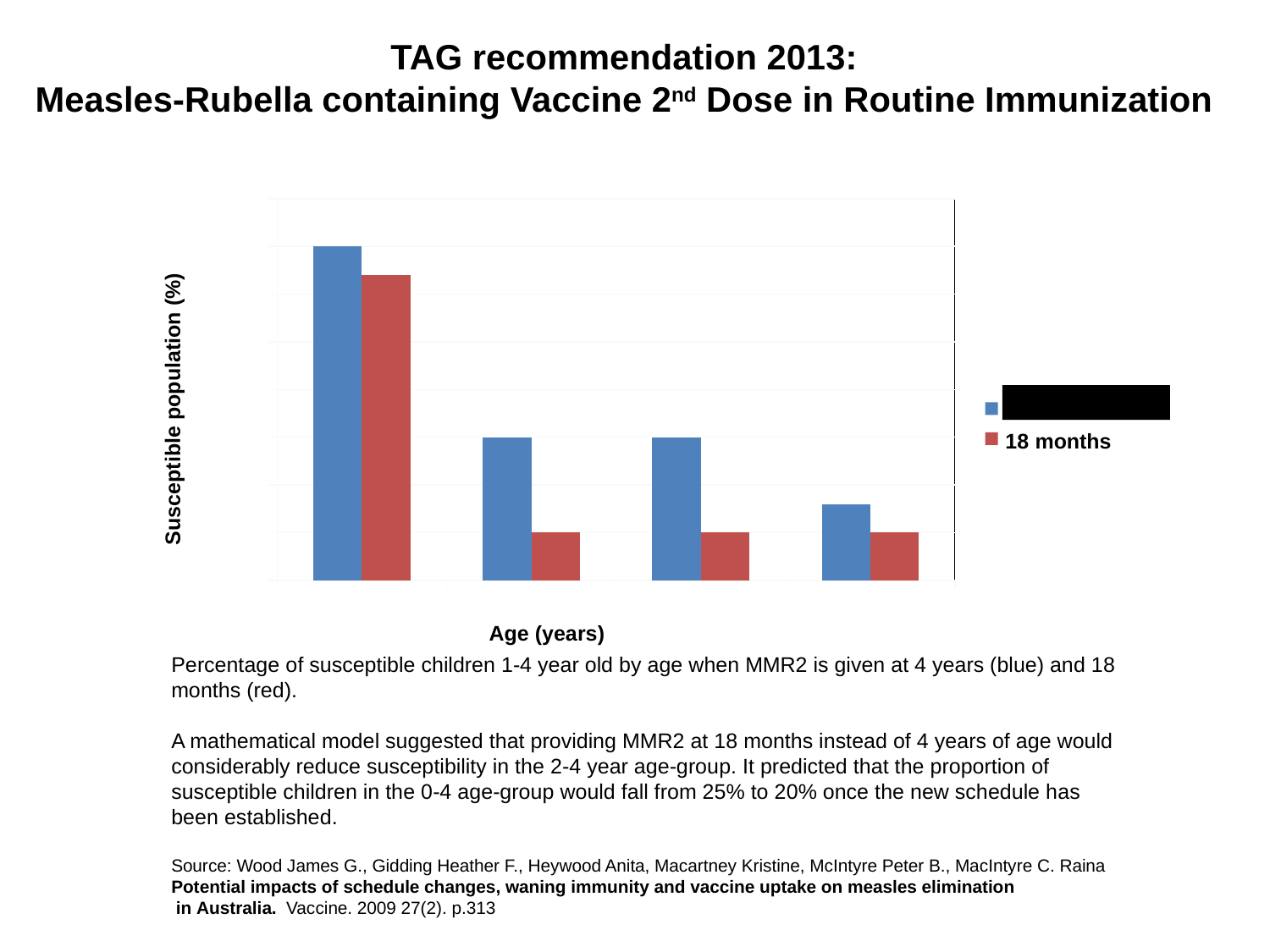

TAG recommendation 2013:
Measles-Rubella containing Vaccine 2nd Dose in Routine Immunization

### Chart

| Category | 4 años | 15-18 meses |
|---|---|---|
| 1 | 35.0 | 32.0 |
| 2 | 15.0 | 5.0 |
| 3 | 15.0 | 5.0 |
| 4 | 8.0 | 5.0 |
18 months
Susceptible population (%)
Age (years)
Percentage of susceptible children 1-4 year old by age when MMR2 is given at 4 years (blue) and 18 months (red).

A mathematical model suggested that providing MMR2 at 18 months instead of 4 years of age would considerably reduce susceptibility in the 2-4 year age-group. It predicted that the proportion of susceptible children in the 0-4 age-group would fall from 25% to 20% once the new schedule has been established.

Source: Wood James G., Gidding Heather F., Heywood Anita, Macartney Kristine, McIntyre Peter B., MacIntyre C. Raina Potential impacts of schedule changes, waning immunity and vaccine uptake on measles elimination  in Australia.  Vaccine. 2009 27(2). p.313